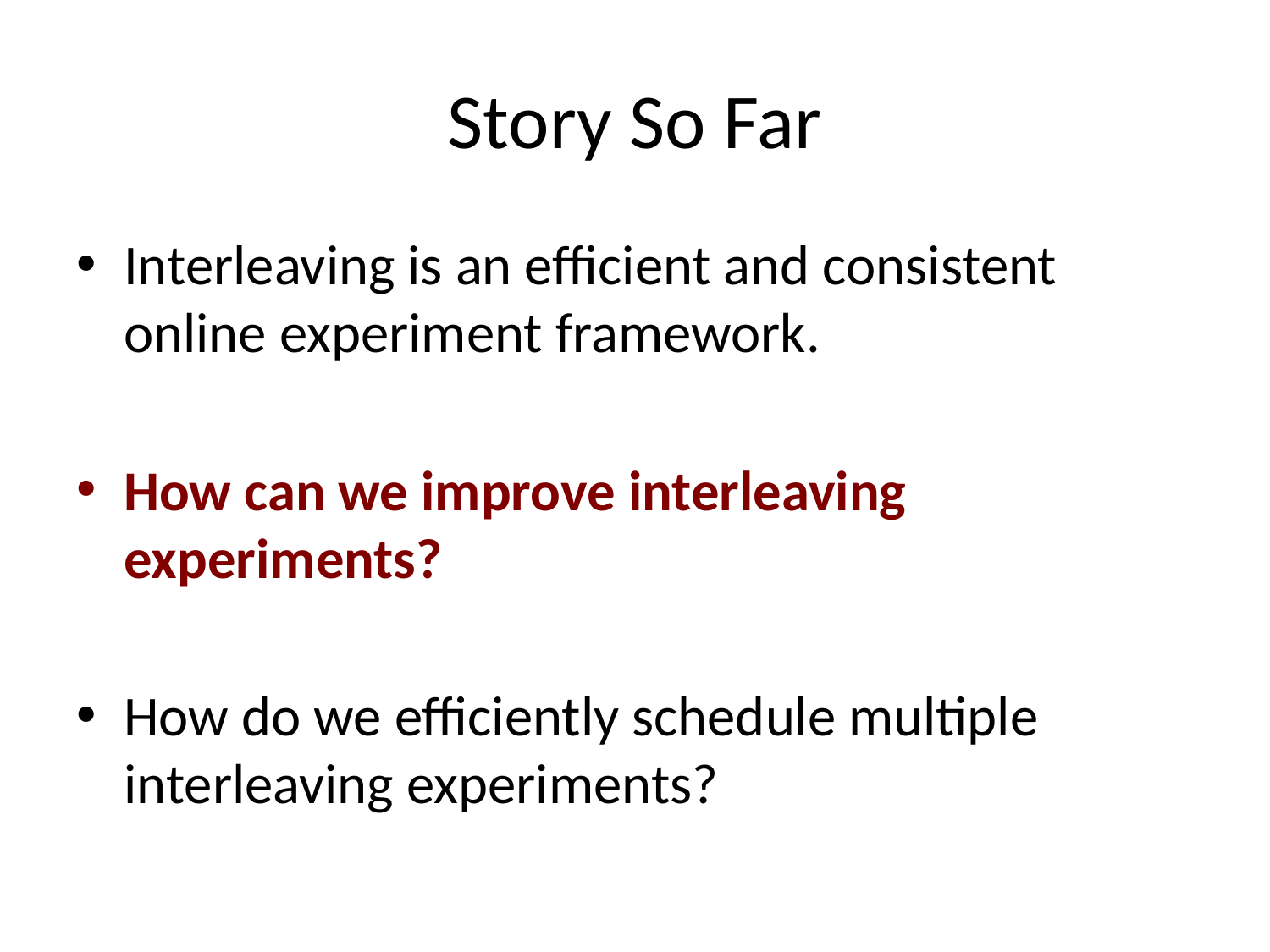

# Story So Far
Interleaving is an efficient and consistent online experiment framework.

How can we improve interleaving experiments?

How do we efficiently schedule multiple interleaving experiments?